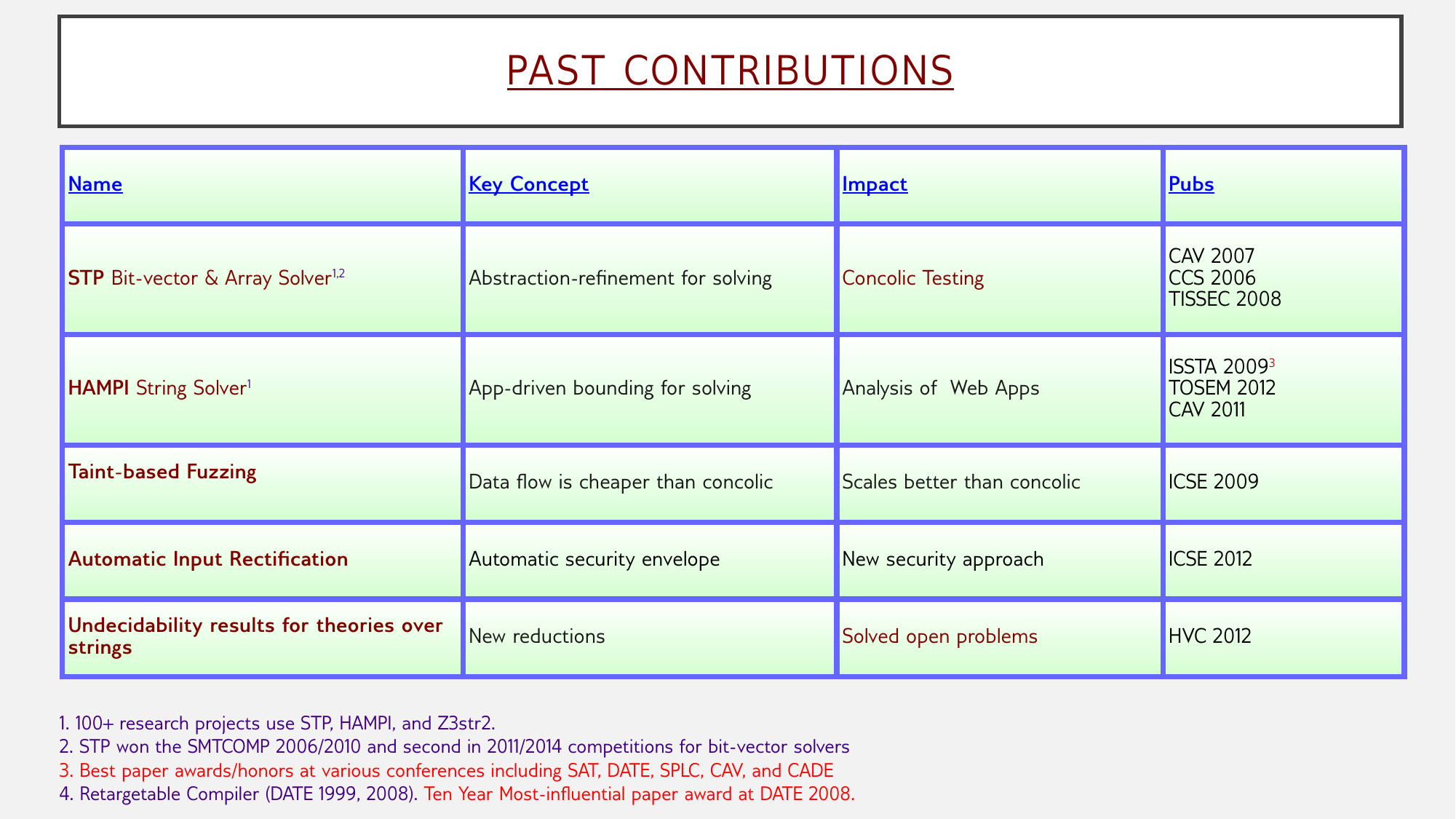

# PAST Contributions
| Name | Key Concept | Impact | Pubs |
| --- | --- | --- | --- |
| STP Bit-vector & Array Solver1,2 | Abstraction-refinement for solving | Concolic Testing | CAV 2007 CCS 2006 TISSEC 2008 |
| HAMPI String Solver1 | App-driven bounding for solving | Analysis of Web Apps | ISSTA 20093 TOSEM 2012 CAV 2011 |
| Taint-based Fuzzing | Data flow is cheaper than concolic | Scales better than concolic | ICSE 2009 |
| Automatic Input Rectification | Automatic security envelope | New security approach | ICSE 2012 |
| Undecidability results for theories over strings | New reductions | Solved open problems | HVC 2012 |
 100+ research projects use STP, HAMPI, and Z3str2.
 STP won the SMTCOMP 2006/2010 and second in 2011/2014 competitions for bit-vector solvers
 Best paper awards/honors at various conferences including SAT, DATE, SPLC, CAV, and CADE
 Retargetable Compiler (DATE 1999, 2008). Ten Year Most-influential paper award at DATE 2008.